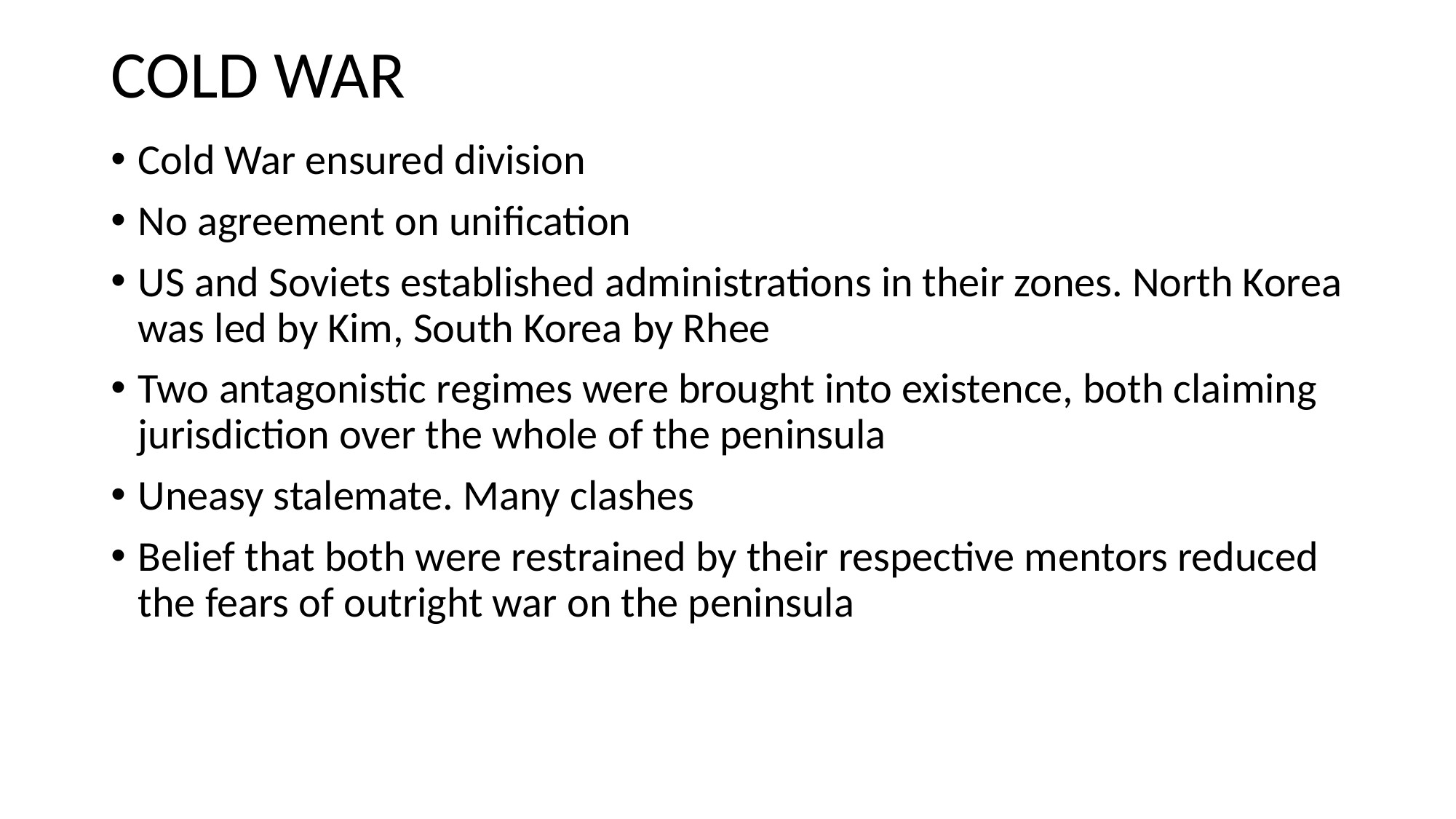

# COLD WAR
Cold War ensured division
No agreement on unification
US and Soviets established administrations in their zones. North Korea was led by Kim, South Korea by Rhee
Two antagonistic regimes were brought into existence, both claiming jurisdiction over the whole of the peninsula
Uneasy stalemate. Many clashes
Belief that both were restrained by their respective mentors reduced the fears of outright war on the peninsula